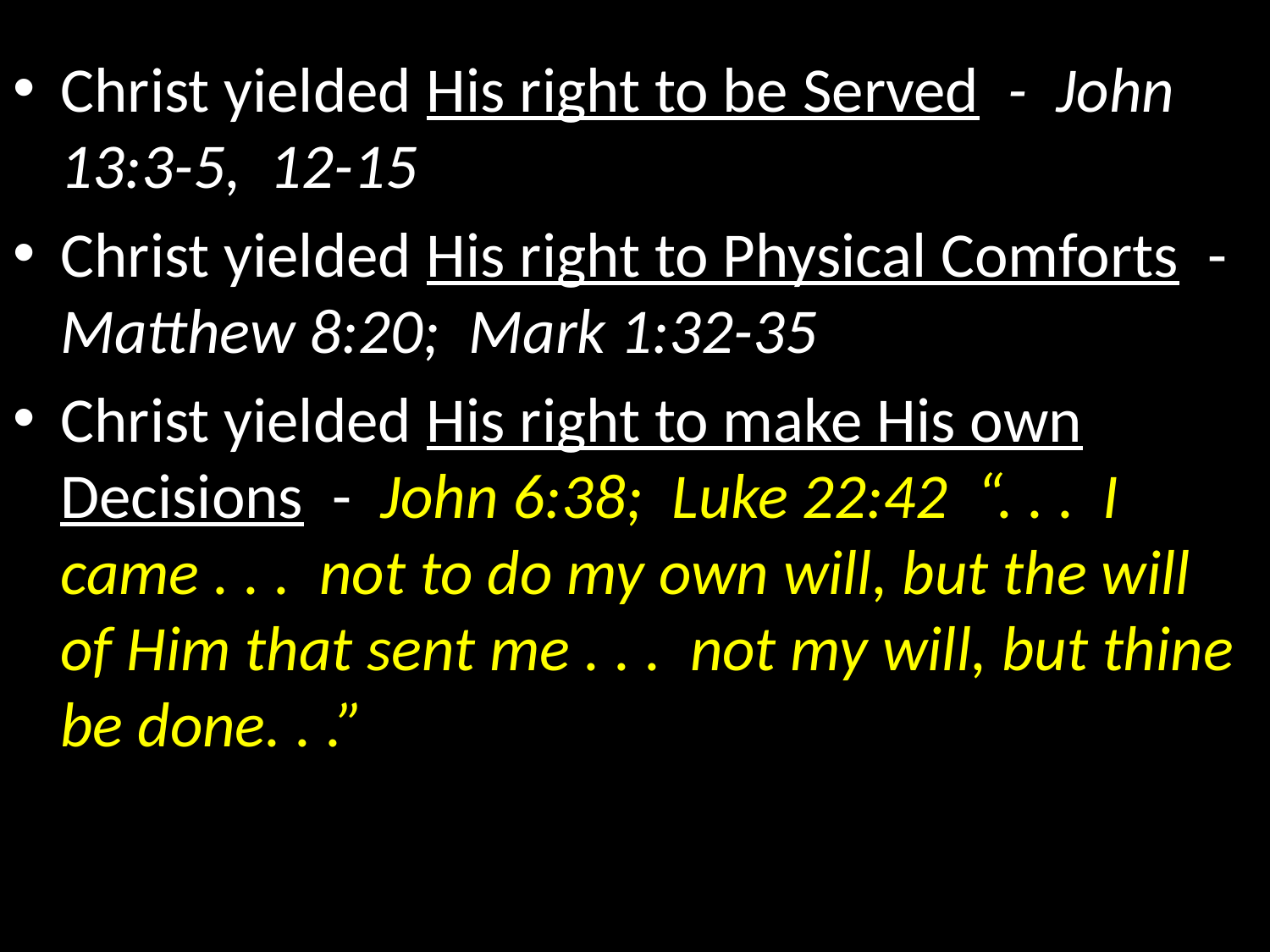

Christ yielded His right to be served  -  John 13:3-5,  12-15
Christ yielded His right to Physical Comforts  -  Matthew 8:20;  Mark 1:32-35
Christ yielded His right to make His own Decisions  -  John 6:38;  Luke 22:42  “. . .  I came . . .  not to do my own will, but the will of Him that sent me . . .  not my will, but thine be done. . .”